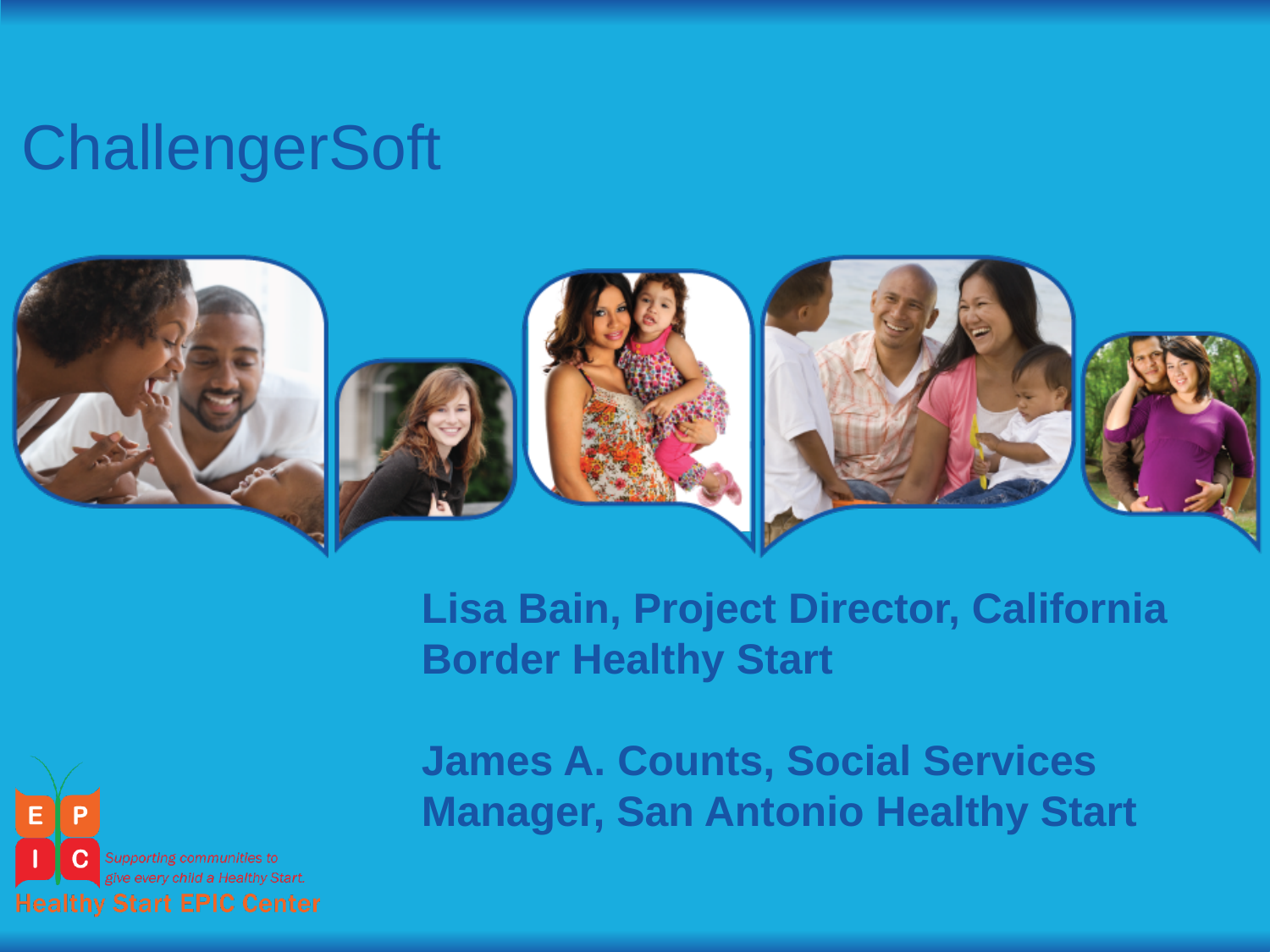

# ChallengerSoft
Lisa Bain, Project Director, California Border Healthy Start

James A. Counts, Social Services Manager, San Antonio Healthy Start